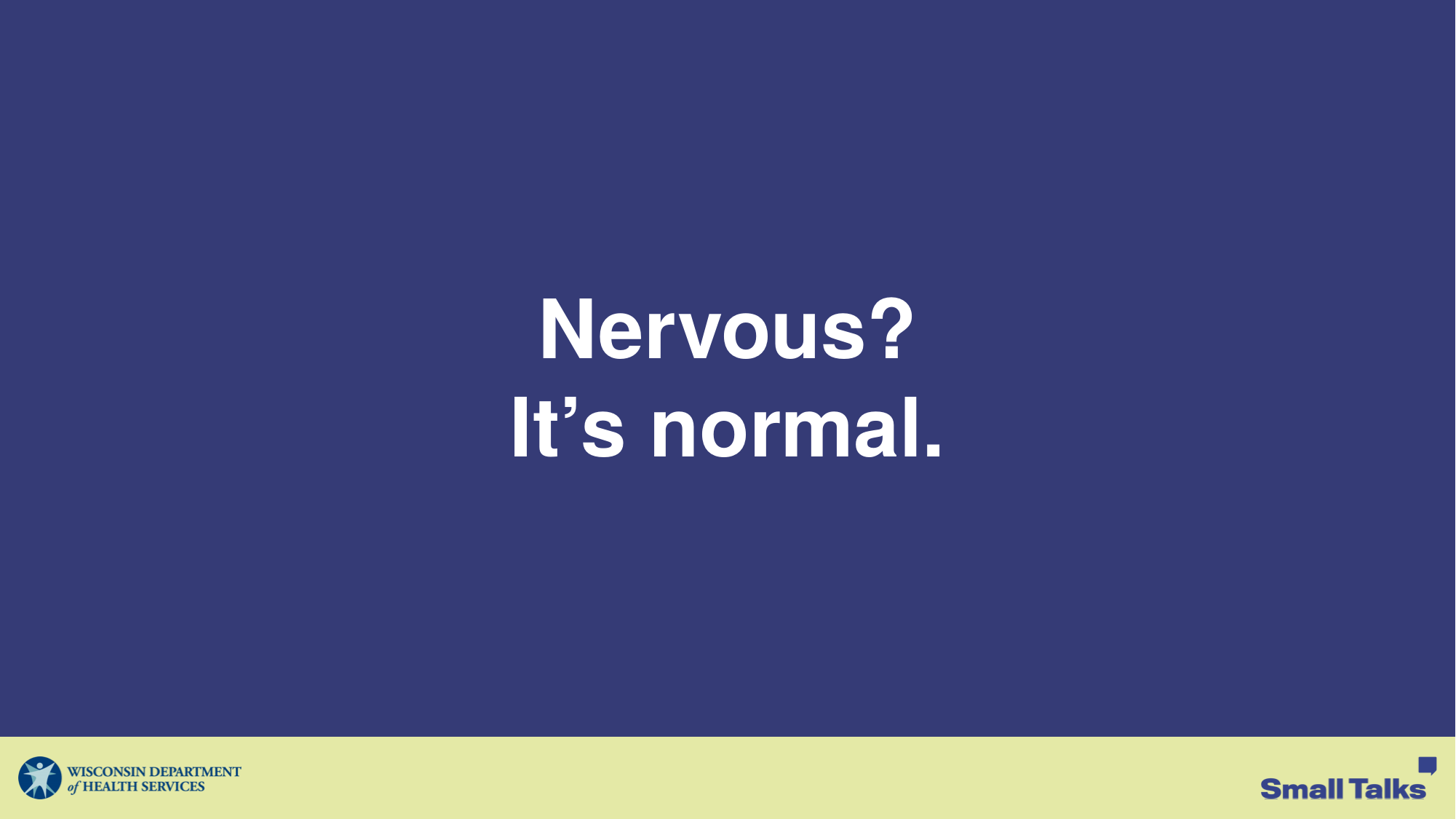

Nervous?
It’s normal.
Small talks are short, casual, and frequent conversations with kids about alcohol.